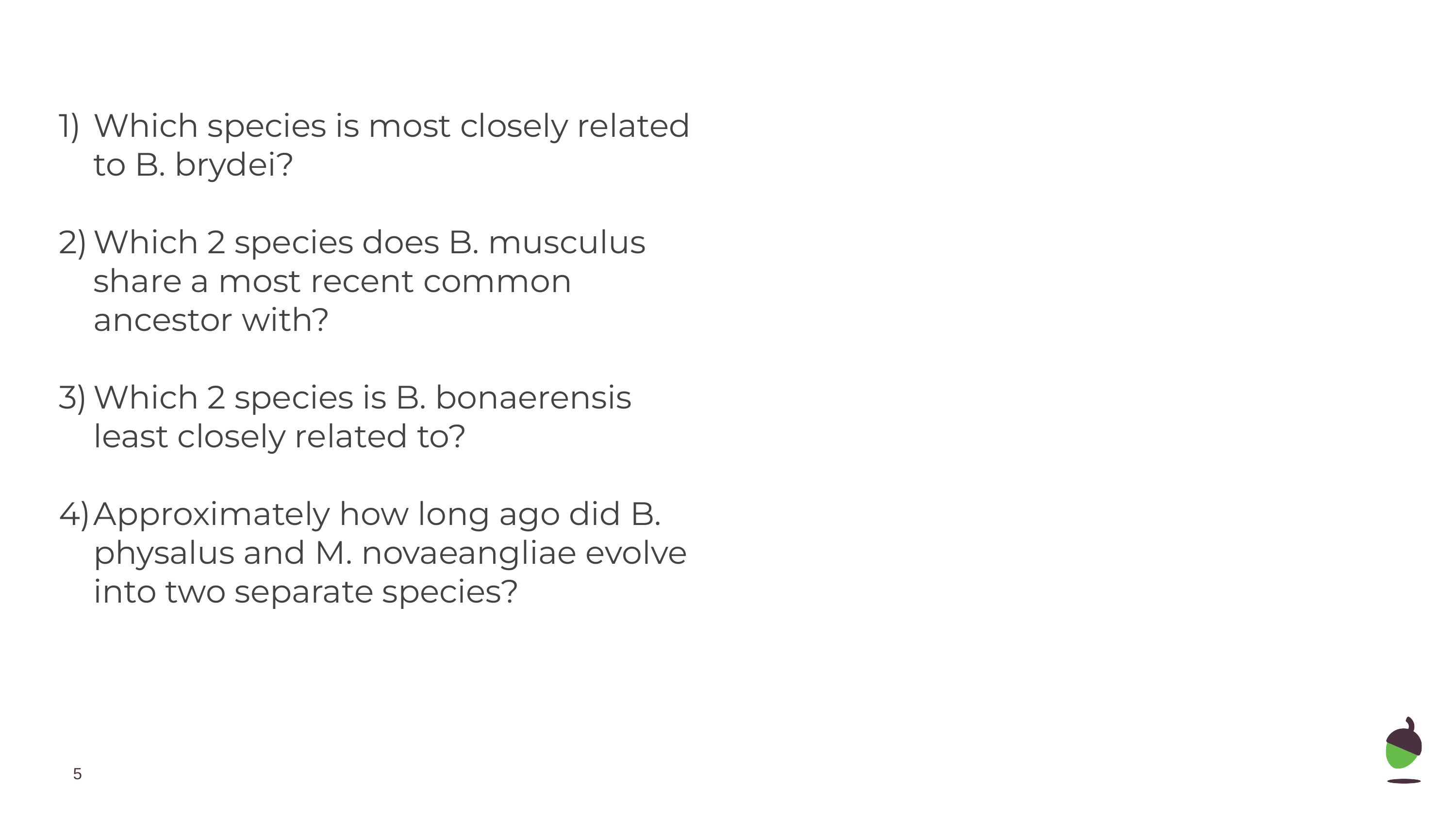

Which species is most closely related to B. brydei?

Which 2 species does B. musculus share a most recent common ancestor with?

Which 2 species is B. bonaerensis least closely related to?

Approximately how long ago did B. physalus and M. novaeangliae evolve into two separate species?
5